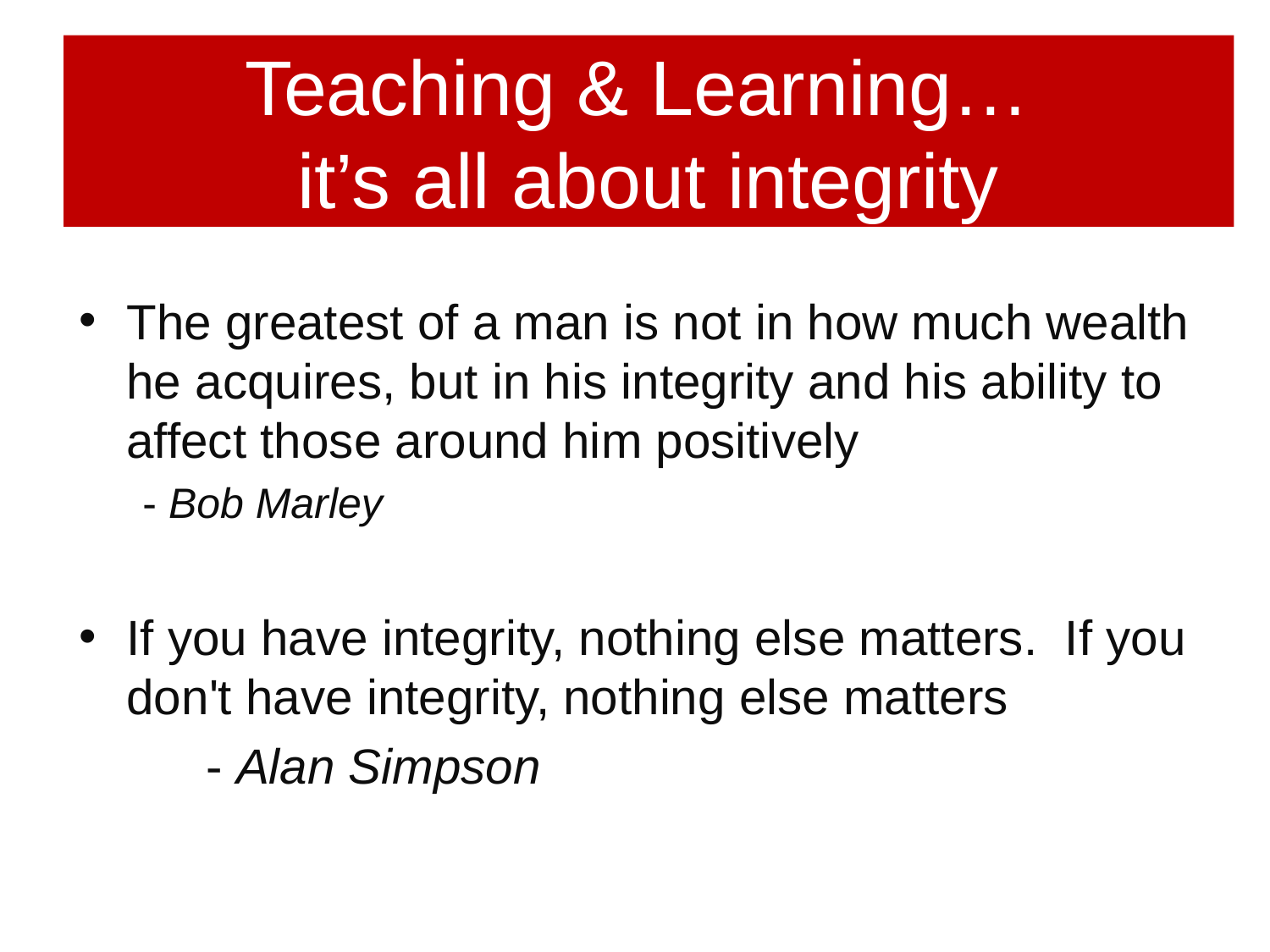

# Teaching & Learning… it’s all about integrity
The greatest of a man is not in how much wealth he acquires, but in his integrity and his ability to affect those around him positively
- Bob Marley

If you have integrity, nothing else matters.  If you don't have integrity, nothing else matters
	- Alan Simpson